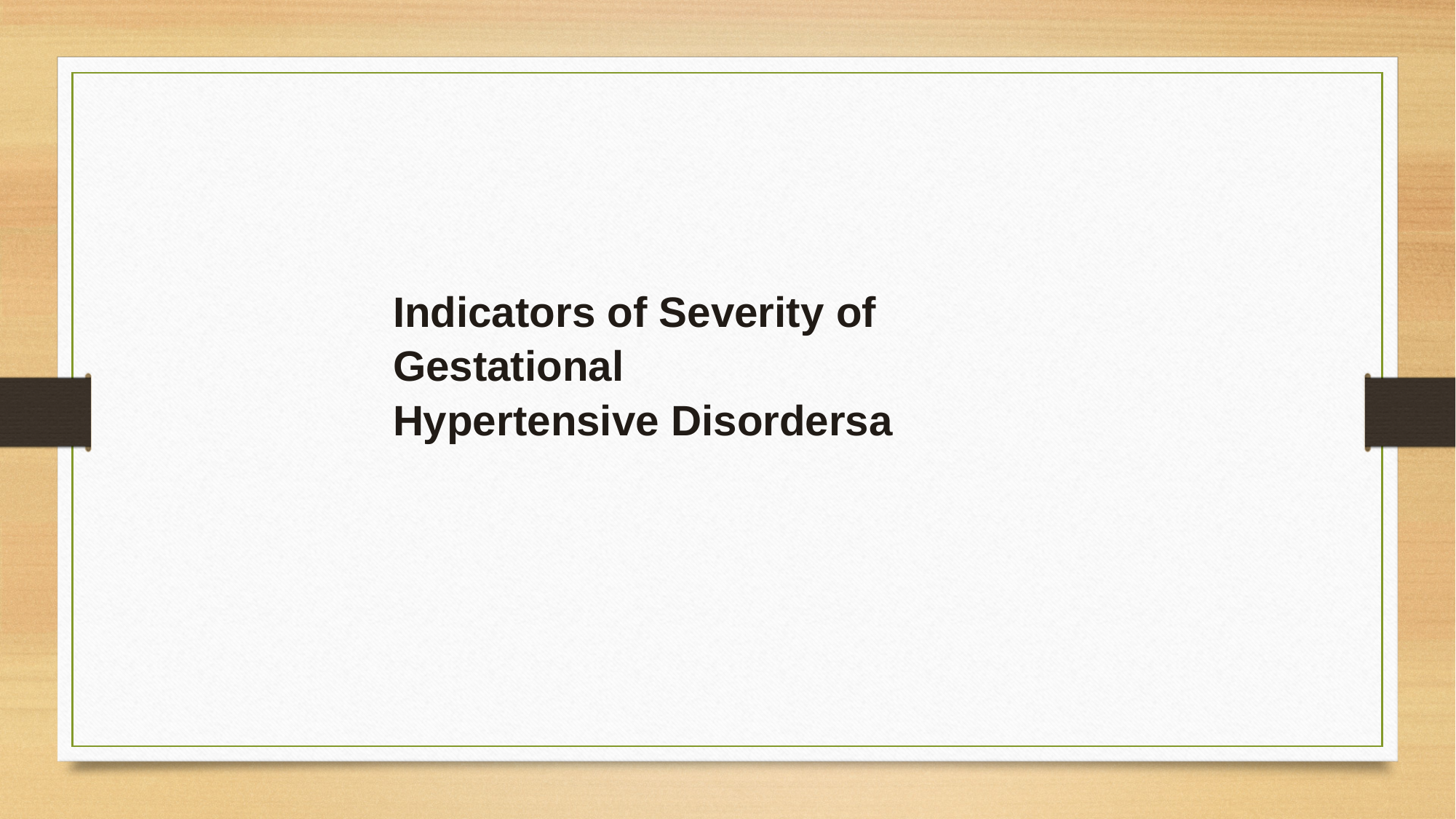

Indicators of Severity of Gestational
Hypertensive Disordersa